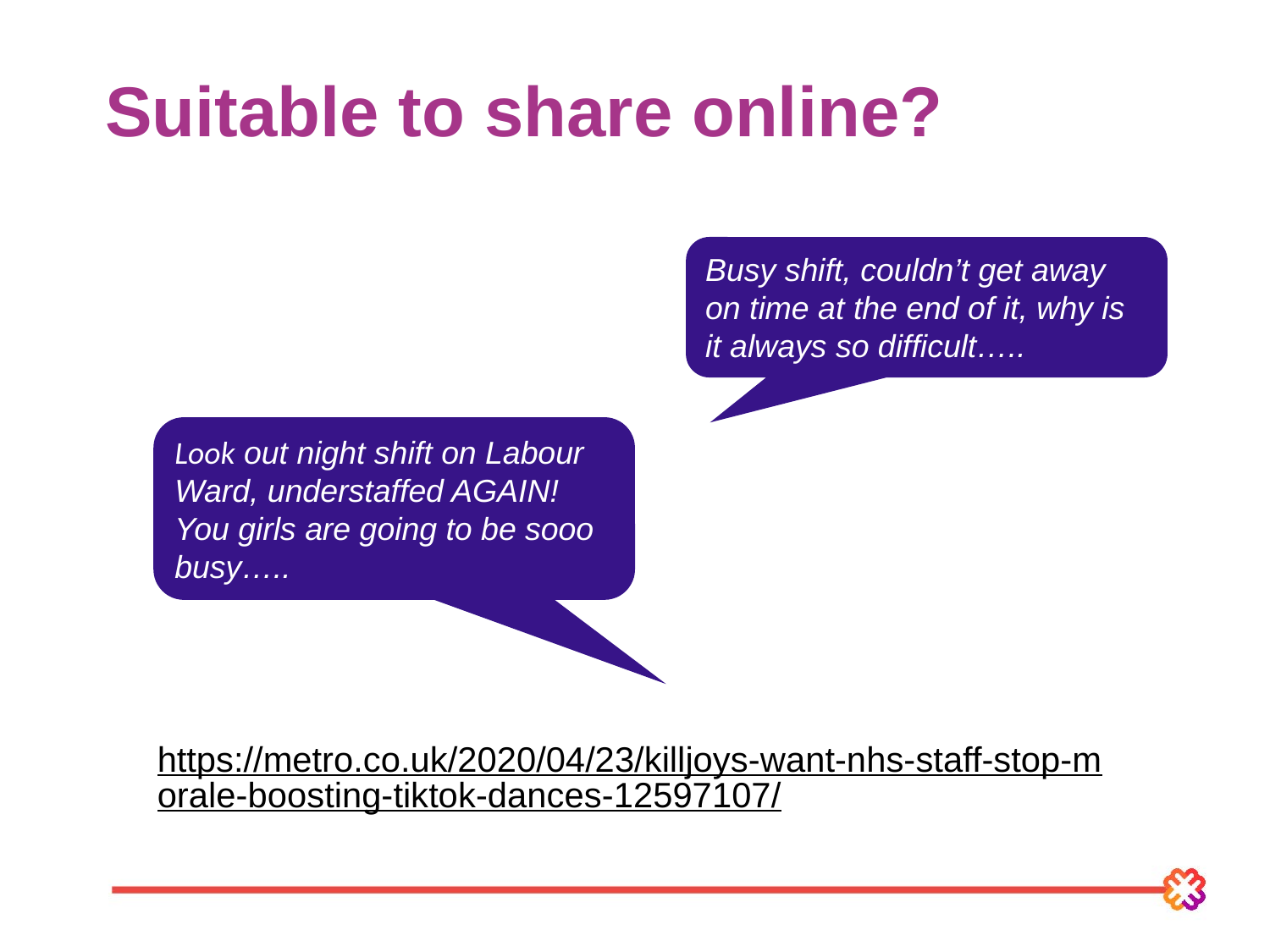

# Suitable to share online?
Busy shift, couldn’t get away on time at the end of it, why is it always so difficult…..
Look out night shift on Labour Ward, understaffed AGAIN! You girls are going to be sooo busy…..
https://metro.co.uk/2020/04/23/killjoys-want-nhs-staff-stop-morale-boosting-tiktok-dances-12597107/